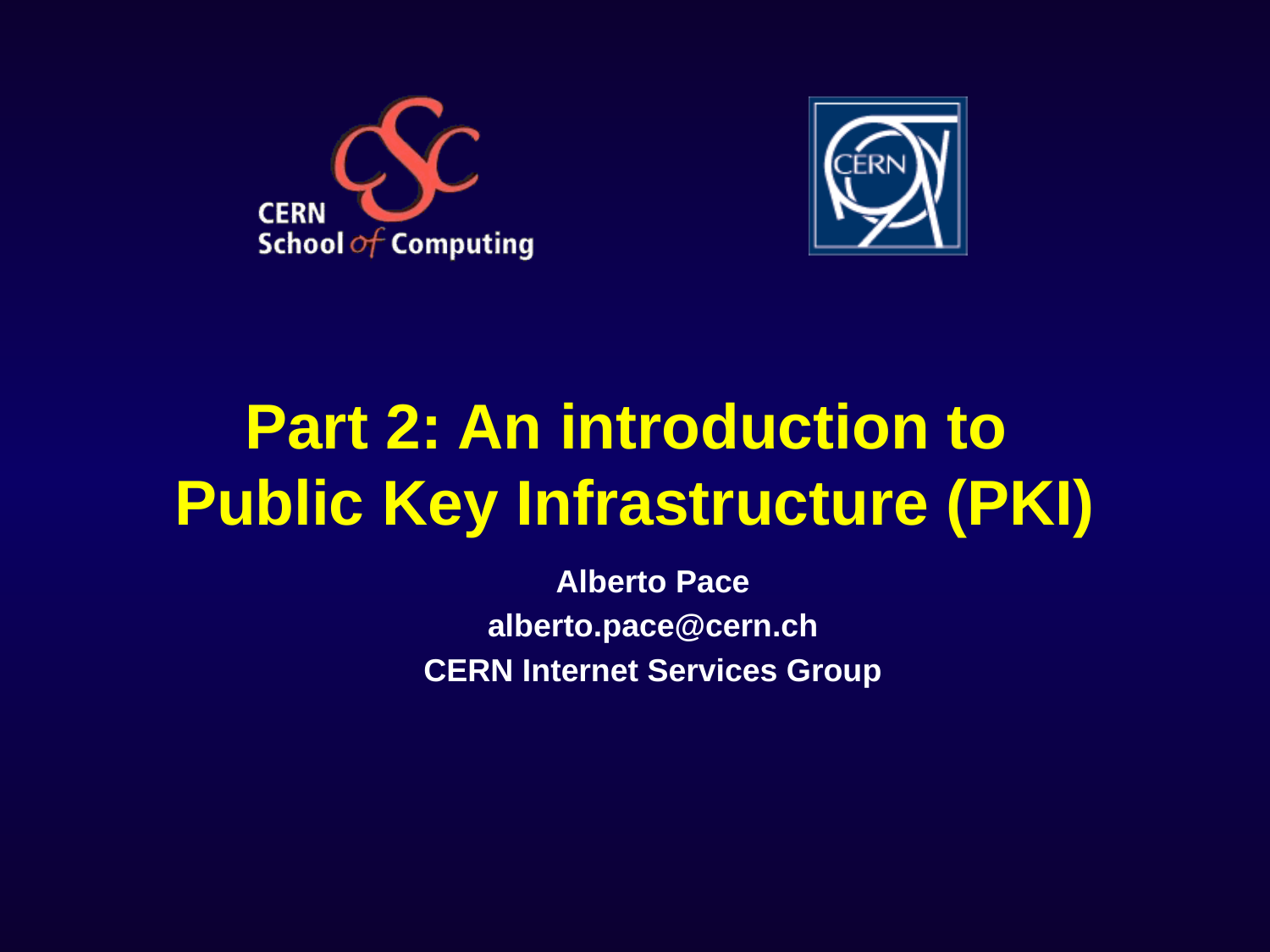

# Part 2: An introduction to Public Key Infrastructure (PKI)
Alberto Pace
alberto.pace@cern.ch
CERN Internet Services Group